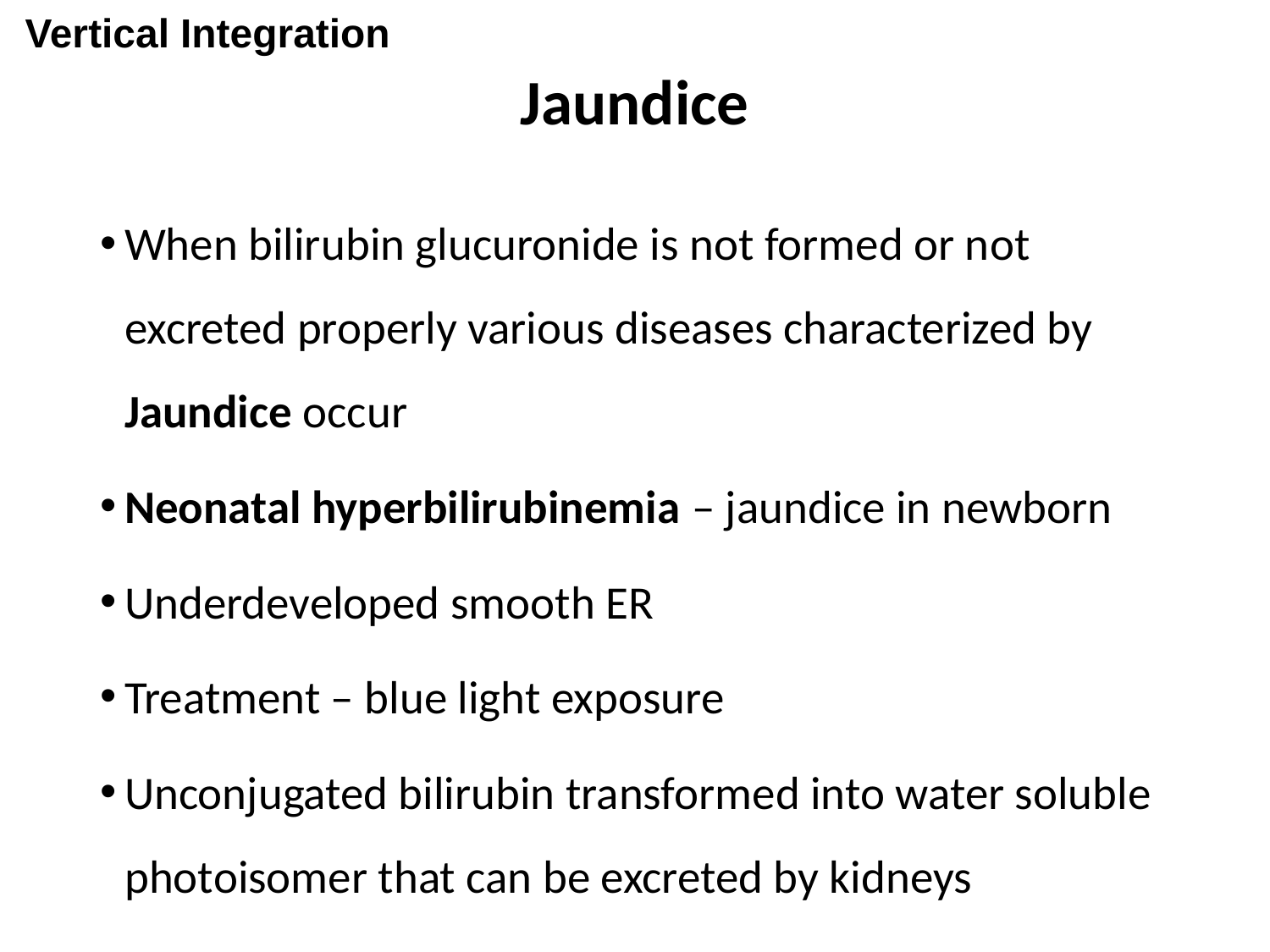

Vertical Integration
# Jaundice
When bilirubin glucuronide is not formed or not excreted properly various diseases characterized by Jaundice occur
Neonatal hyperbilirubinemia – jaundice in newborn
Underdeveloped smooth ER
Treatment – blue light exposure
Unconjugated bilirubin transformed into water soluble photoisomer that can be excreted by kidneys